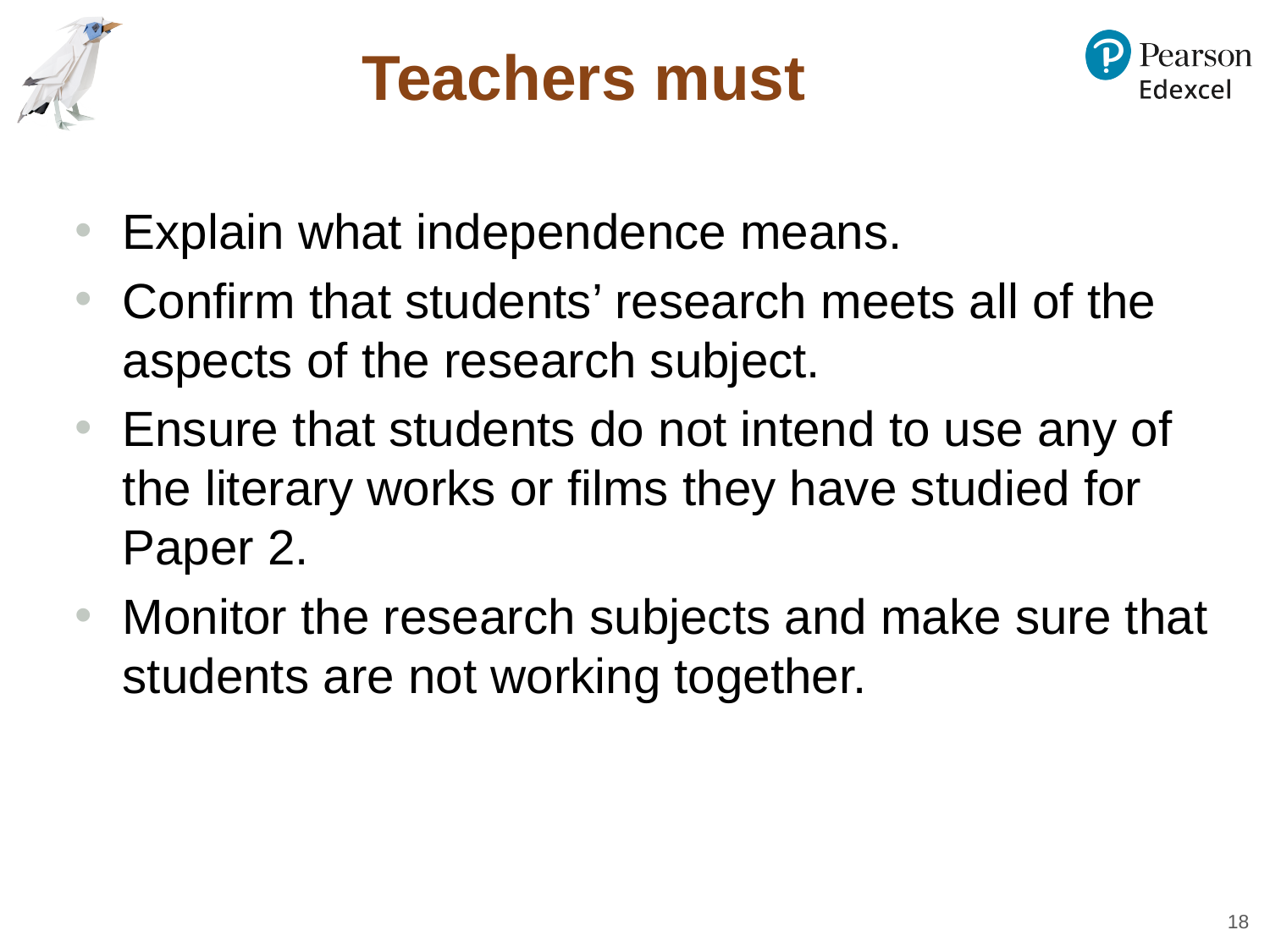

# Teachers must
Explain what independence means.
Confirm that students’ research meets all of the aspects of the research subject.
Ensure that students do not intend to use any of the literary works or films they have studied for Paper 2.
Monitor the research subjects and make sure that students are not working together.